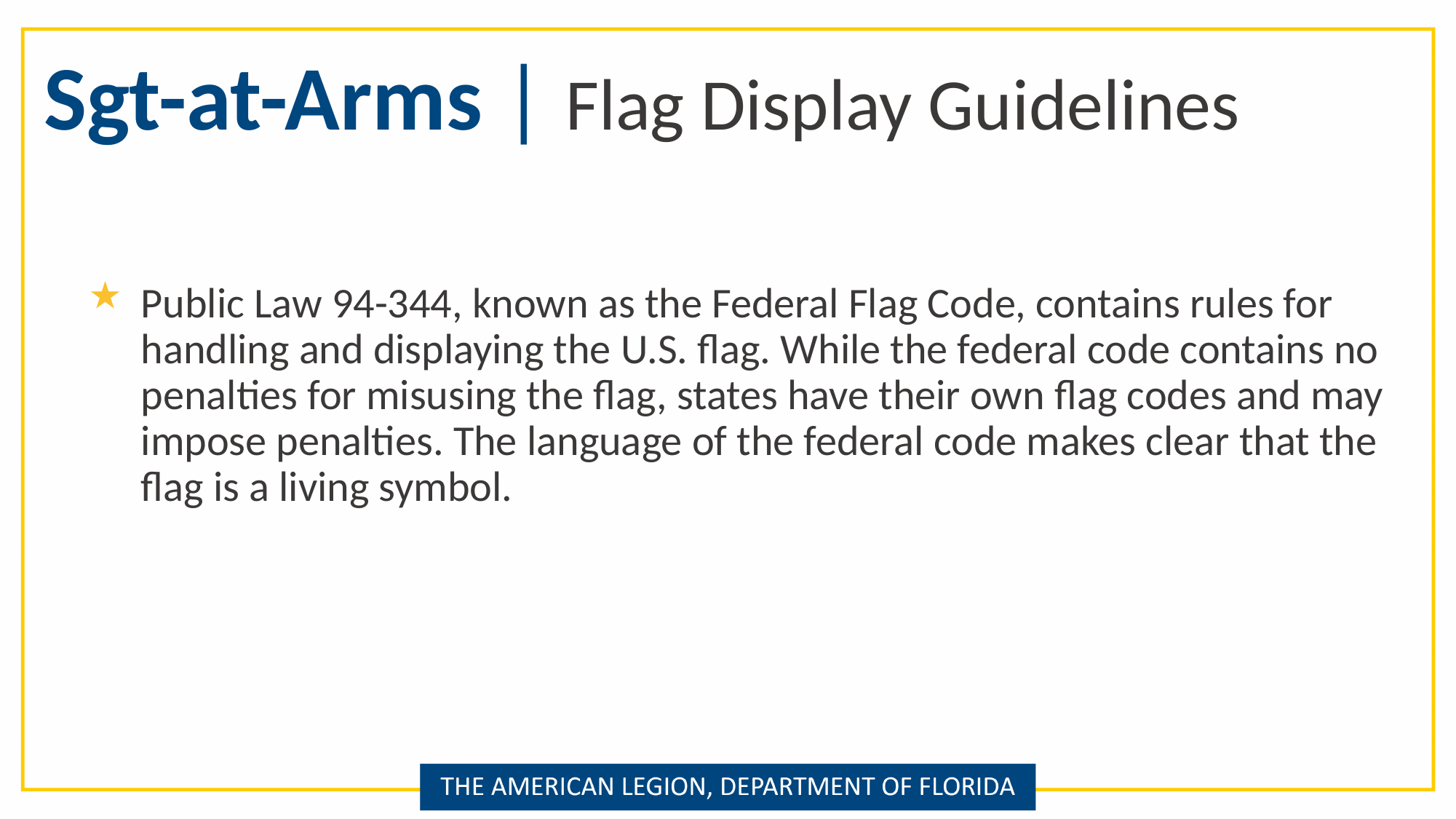

Sgt-at-Arms | Flag Display Guidelines
Public Law 94-344, known as the Federal Flag Code, contains rules for handling and displaying the U.S. flag. While the federal code contains no penalties for misusing the flag, states have their own flag codes and may impose penalties. The language of the federal code makes clear that the flag is a living symbol.